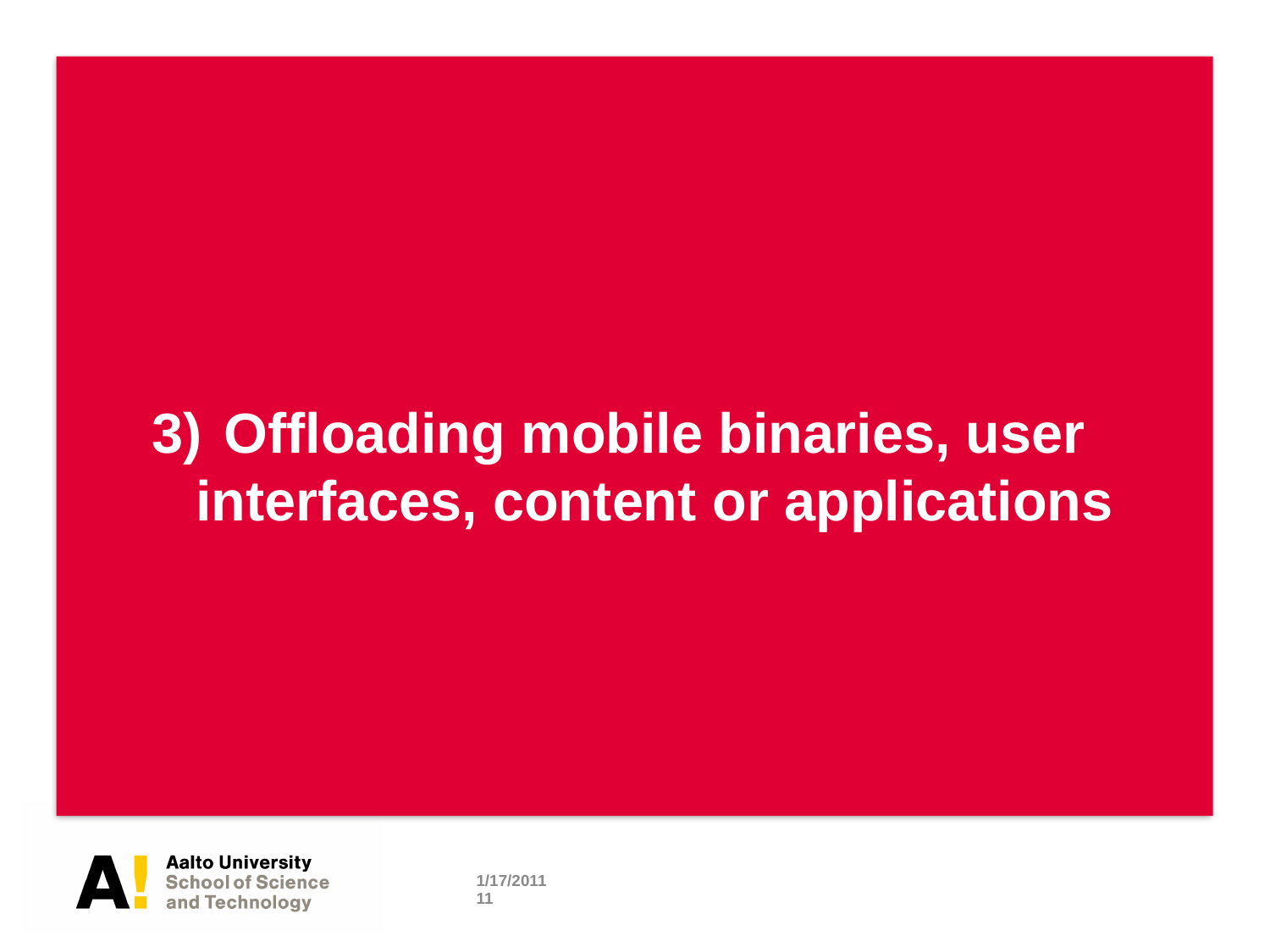

3)	Offloading mobile binaries, user interfaces, content or applications

1/17/2011
11